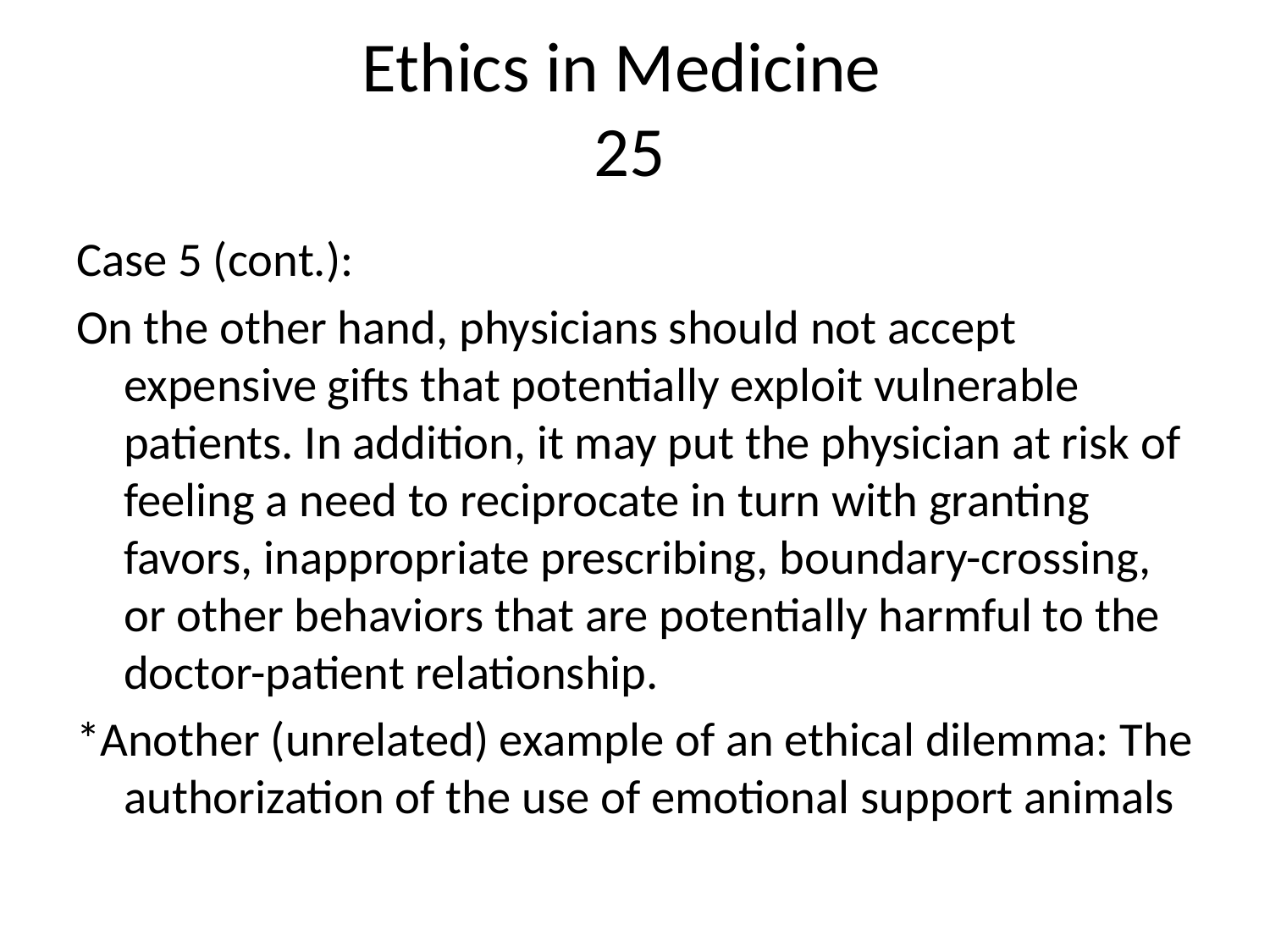

# Ethics in Medicine 25
Case 5 (cont.):
On the other hand, physicians should not accept expensive gifts that potentially exploit vulnerable patients. In addition, it may put the physician at risk of feeling a need to reciprocate in turn with granting favors, inappropriate prescribing, boundary-crossing, or other behaviors that are potentially harmful to the doctor-patient relationship.
*Another (unrelated) example of an ethical dilemma: The authorization of the use of emotional support animals